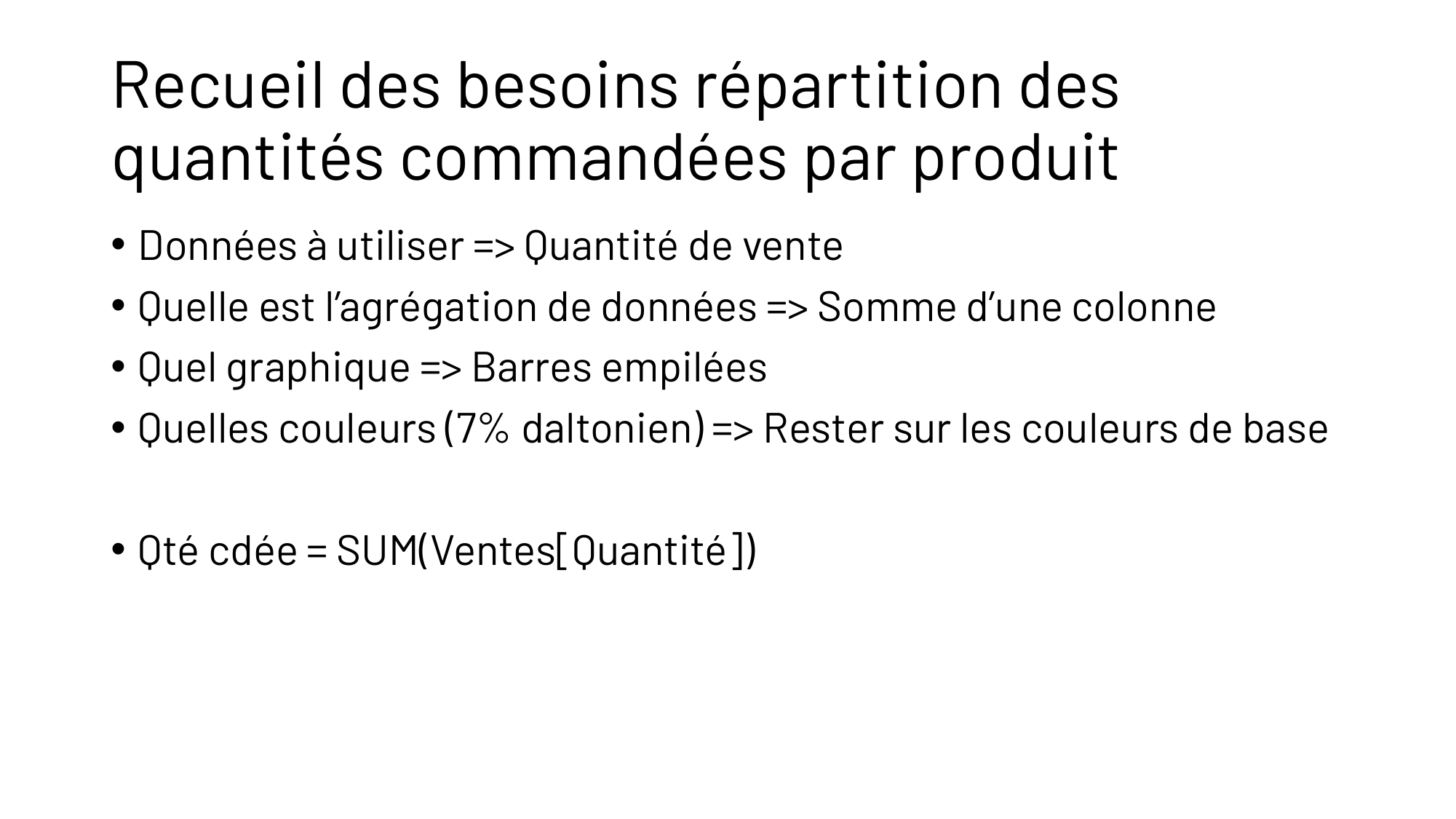

# Recueil des besoins répartition des quantités commandées par produit
Données à utiliser => Quantité de vente
Quelle est l’agrégation de données => Somme d’une colonne
Quel graphique => Barres empilées
Quelles couleurs (7% daltonien) => Rester sur les couleurs de base

Qté cdée = SUM(Ventes[Quantité])